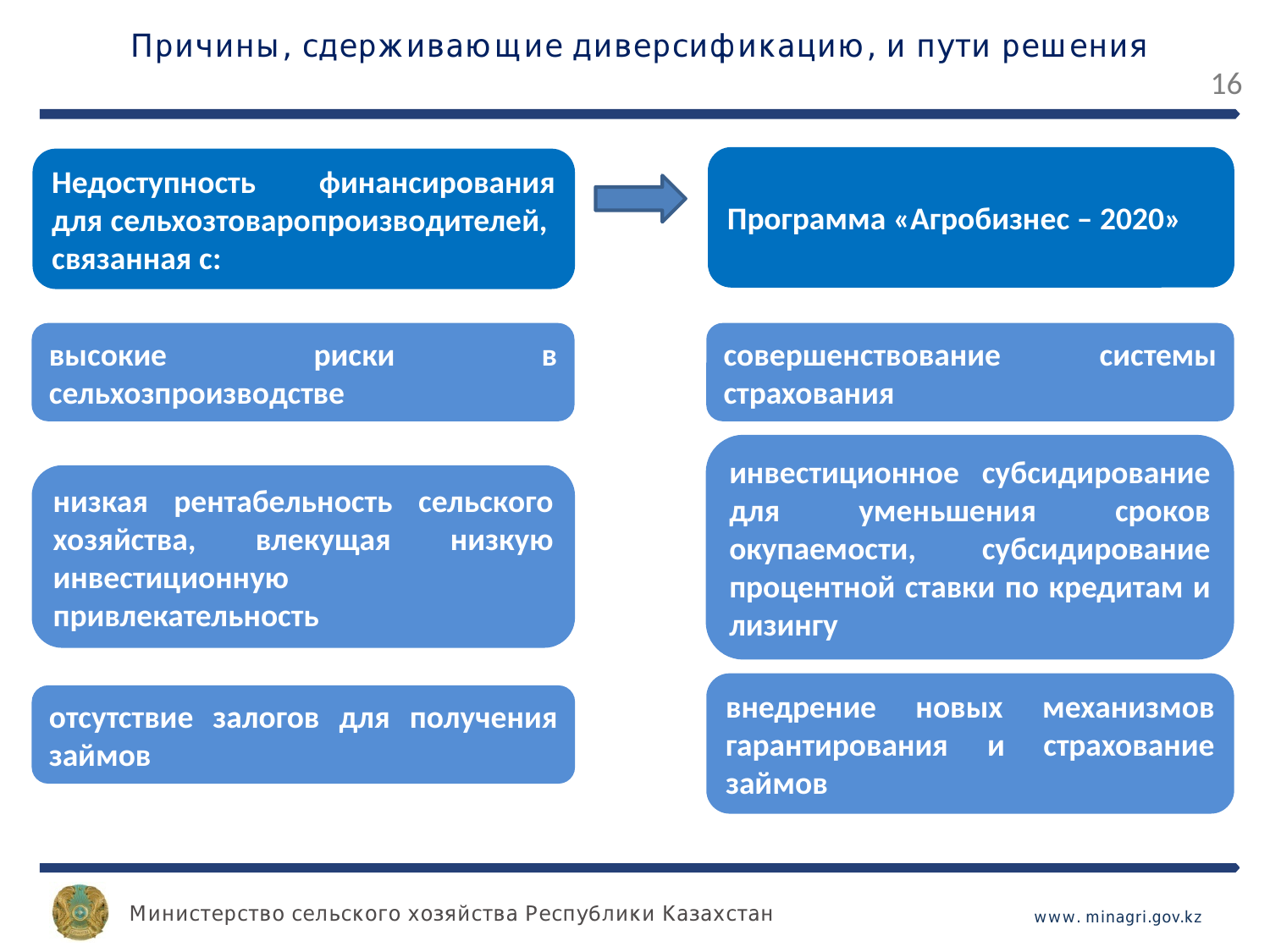

Причины, сдерживающие диверсификацию, и пути решения

Программа «Агробизнес – 2020»

Недоступность финансирования для сельхозтоваропроизводителей,  связанная с:

высокие риски в сельхозпроизводстве
совершенствование системы страхования
инвестиционное субсидирование для уменьшения сроков окупаемости, субсидирование процентной ставки по кредитам и лизингу
низкая рентабельность сельского хозяйства, влекущая низкую инвестиционную привлекательность
внедрение новых механизмов гарантирования и страхование займов
отсутствие залогов для получения займов